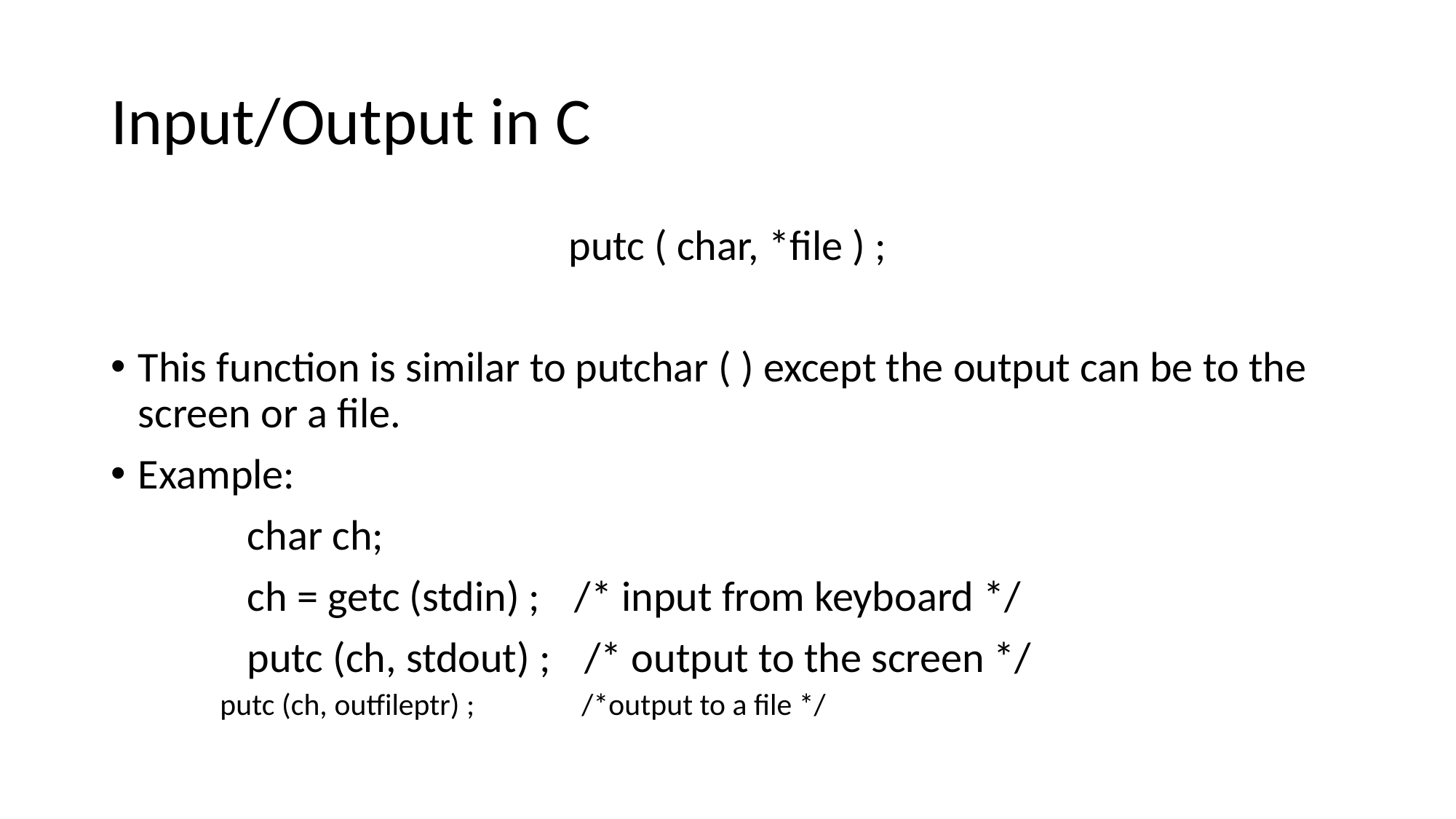

# Input/Output in C
putc ( char, *file ) ;

This function is similar to putchar ( ) except the output can be to the screen or a file.
Example:
		char ch;
		ch = getc (stdin) ;	/* input from keyboard */
		putc (ch, stdout) ;	 /* output to the screen */
putc (ch, outfileptr) ;	 /*output to a file */